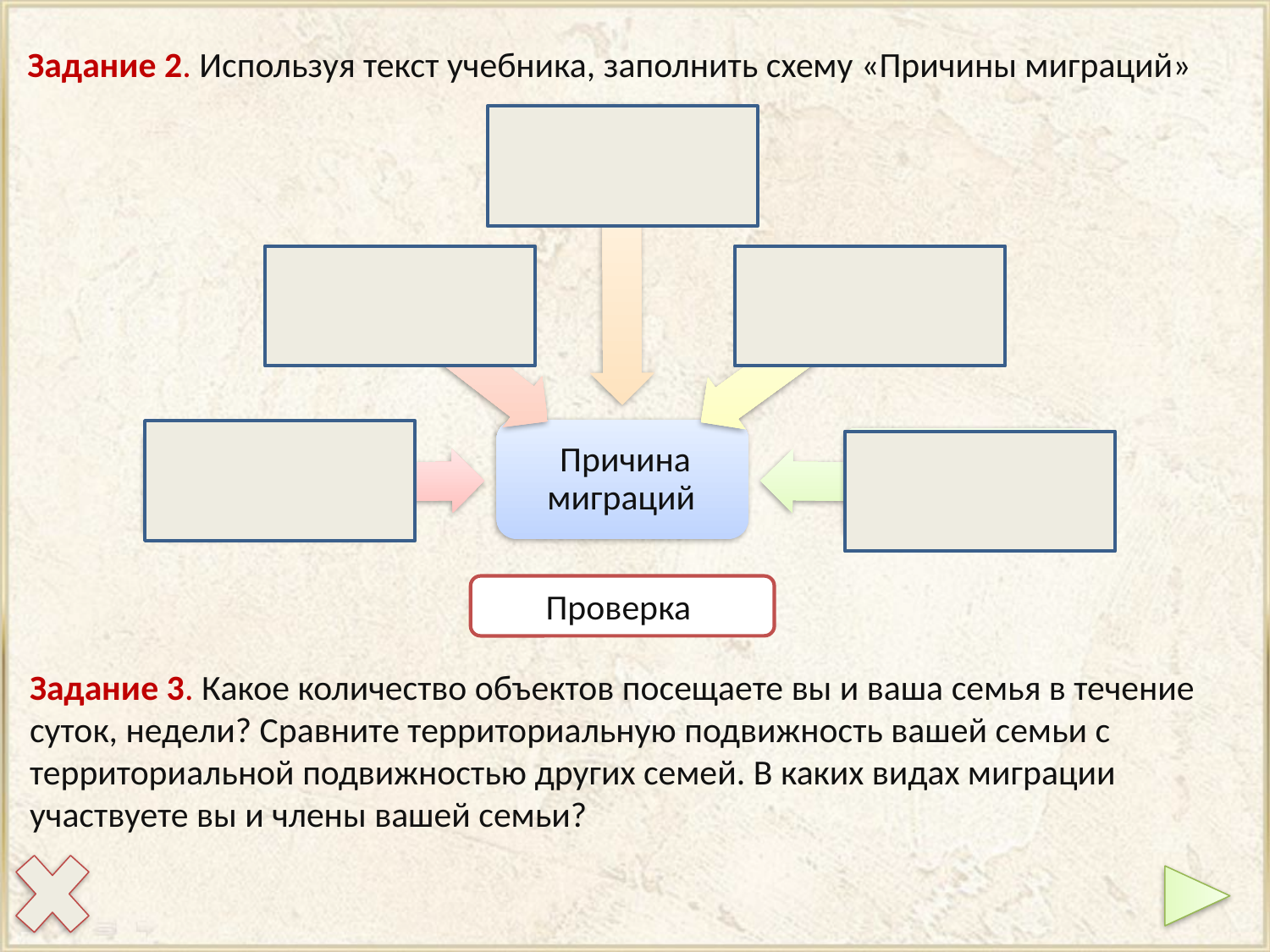

Задание 2. Используя текст учебника, заполнить схему «Причины миграций»
Причина миграций
Политическая
Экономическая
Национальная
Экологическая
Религиозная

Проверка
Задание 3. Какое количество объектов посещаете вы и ваша семья в течение суток, недели? Сравните территориальную подвижность вашей семьи с территориальной подвижностью других семей. В каких видах миграции участвуете вы и члены вашей семьи?